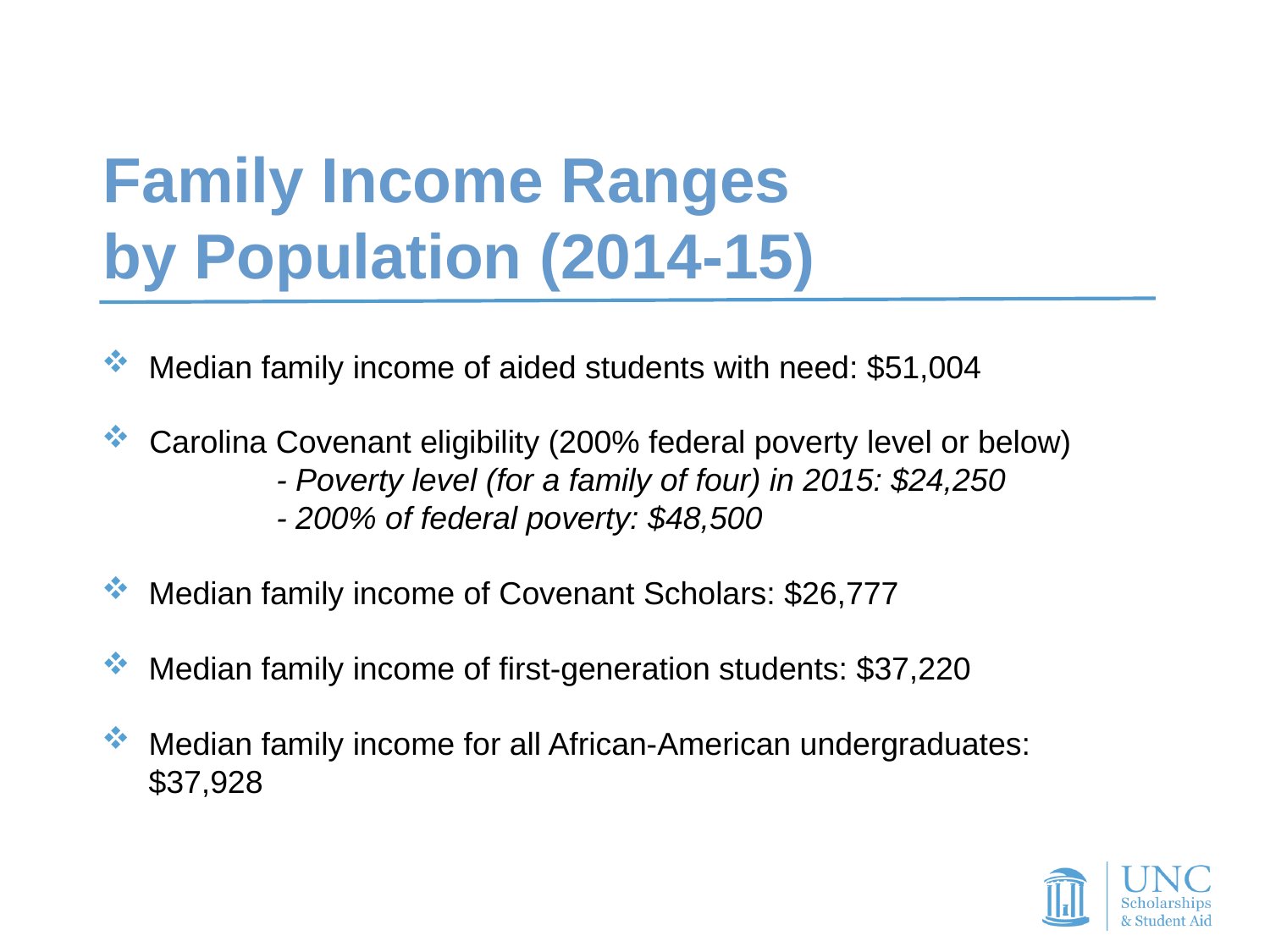

Family Income Ranges
by Population (2014-15)

Median family income of aided students with need: $51,004
Carolina Covenant eligibility (200% federal poverty level or below)
	- Poverty level (for a family of four) in 2015: $24,250
	- 200% of federal poverty: $48,500
Median family income of Covenant Scholars: $26,777
Median family income of first-generation students: $37,220
Median family income for all African-American undergraduates: $37,928